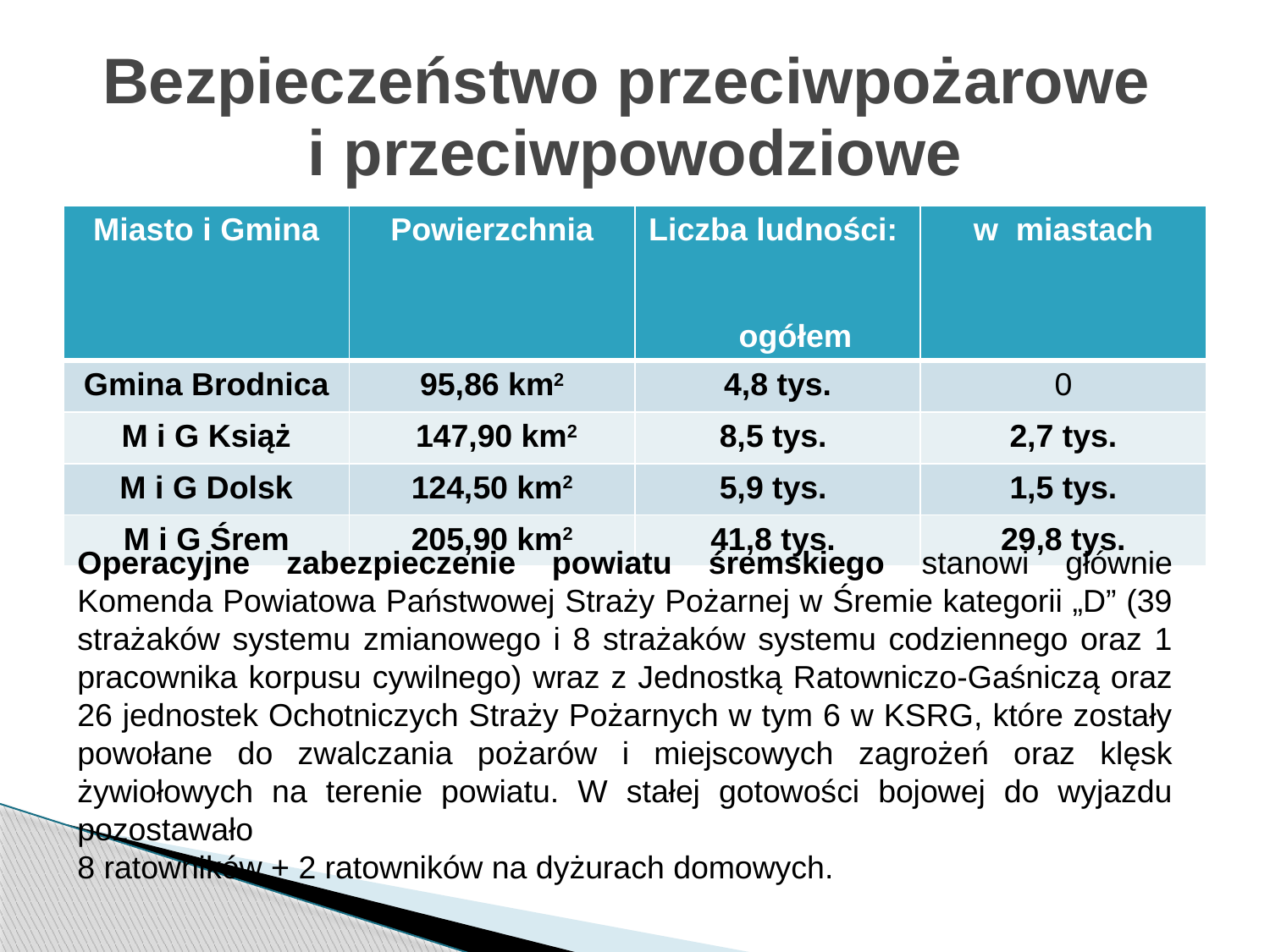

# Bezpieczeństwo przeciwpożarowe i przeciwpowodziowe
| Miasto i Gmina | Powierzchnia | Liczba ludności: ogółem | w miastach |
| --- | --- | --- | --- |
| Gmina Brodnica | 95,86 km2 | 4,8 tys. | 0 |
| M i G Książ | 147,90 km2 | 8,5 tys. | 2,7 tys. |
| M i G Dolsk | 124,50 km2 | 5,9 tys. | 1,5 tys. |
| M i G Śrem | 205,90 km2 | 41,8 tys. | 29,8 tys. |
Operacyjne zabezpieczenie powiatu śremskiego stanowi głównie Komenda Powiatowa Państwowej Straży Pożarnej w Śremie kategorii „D” (39 strażaków systemu zmianowego i 8 strażaków systemu codziennego oraz 1 pracownika korpusu cywilnego) wraz z Jednostką Ratowniczo-Gaśniczą oraz 26 jednostek Ochotniczych Straży Pożarnych w tym 6 w KSRG, które zostały powołane do zwalczania pożarów i miejscowych zagrożeń oraz klęsk żywiołowych na terenie powiatu. W stałej gotowości bojowej do wyjazdu pozostawało
8 ratowników + 2 ratowników na dyżurach domowych.